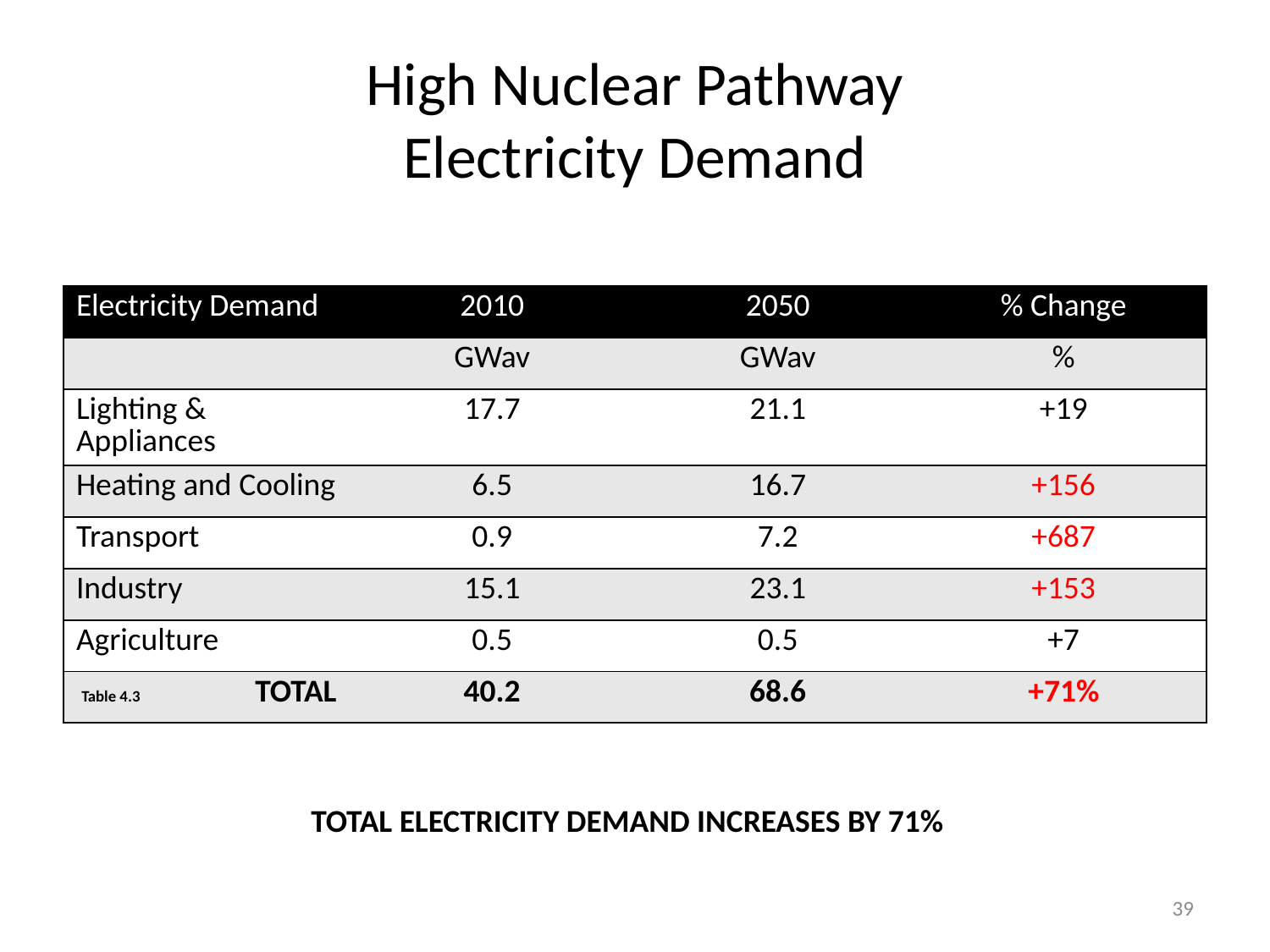

# High Nuclear Pathway Electricity Demand
| Electricity Demand | 2010 | 2050 | % Change |
| --- | --- | --- | --- |
|  | GWav | GWav | % |
| Lighting & Appliances | 17.7 | 21.1 | +19 |
| Heating and Cooling | 6.5 | 16.7 | +156 |
| Transport | 0.9 | 7.2 | +687 |
| Industry | 15.1 | 23.1 | +153 |
| Agriculture | 0.5 | 0.5 | +7 |
| Table 4.3 TOTAL | 40.2 | 68.6 | +71% |
          TOTAL ELECTRICITY DEMAND INCREASES BY 71%
39